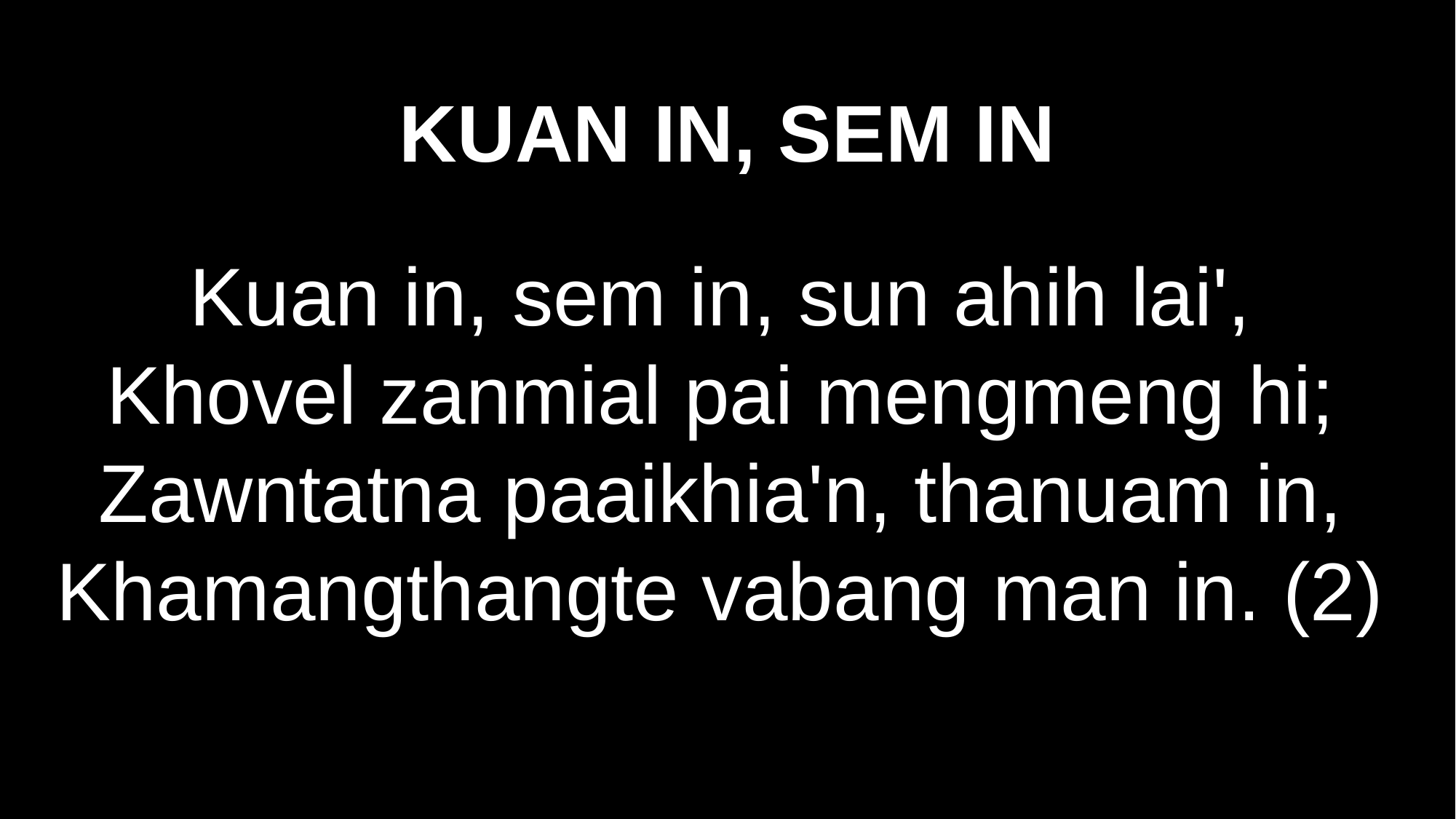

# KUAN IN, SEM IN
Kuan in, sem in, sun ahih lai',
Khovel zanmial pai mengmeng hi;
Zawntatna paaikhia'n, thanuam in,
Khamangthangte vabang man in. (2)